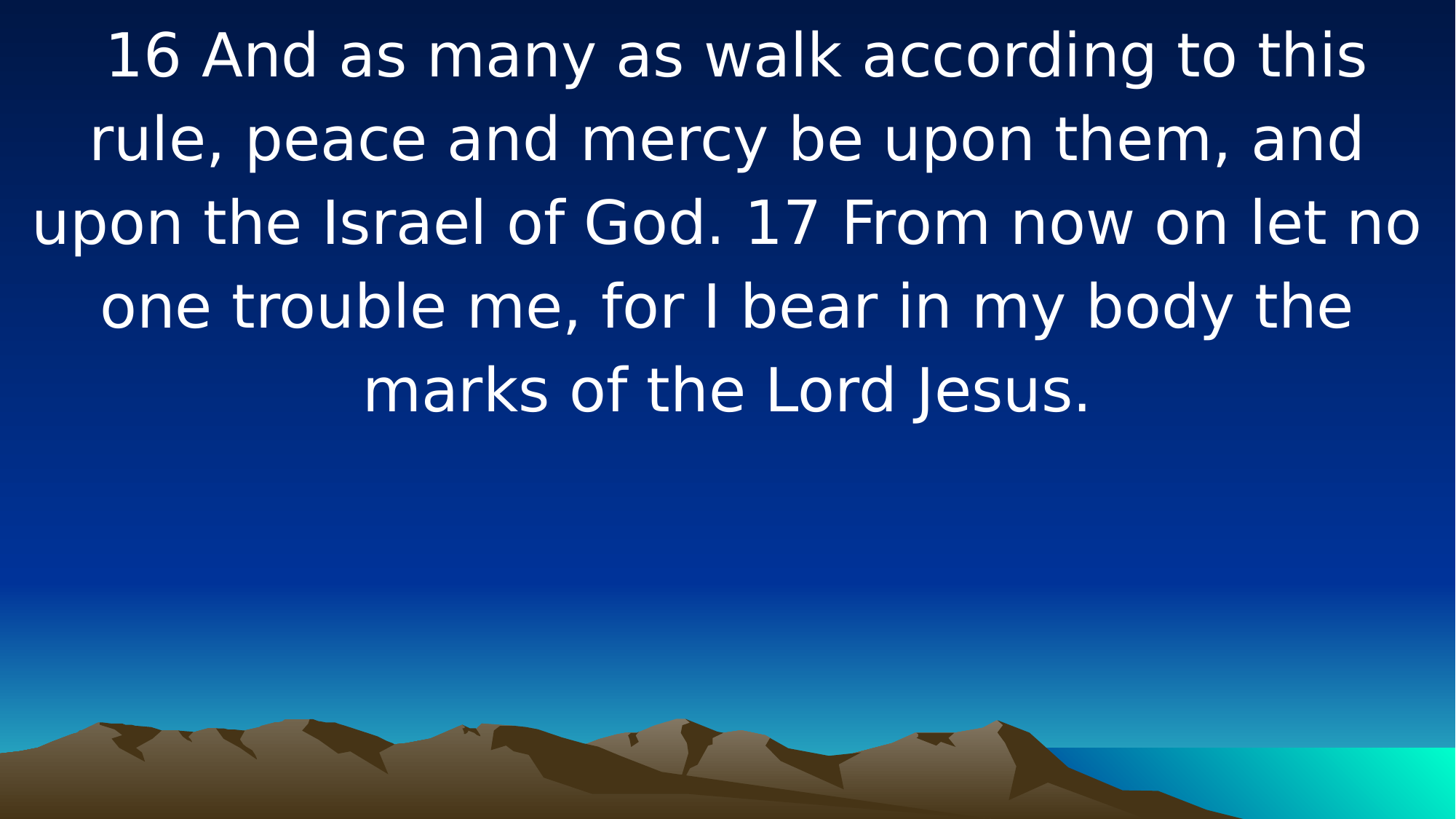

16 And as many as walk according to this rule, peace and mercy be upon them, and upon the Israel of God. 17 From now on let no one trouble me, for I bear in my body the marks of the Lord Jesus.